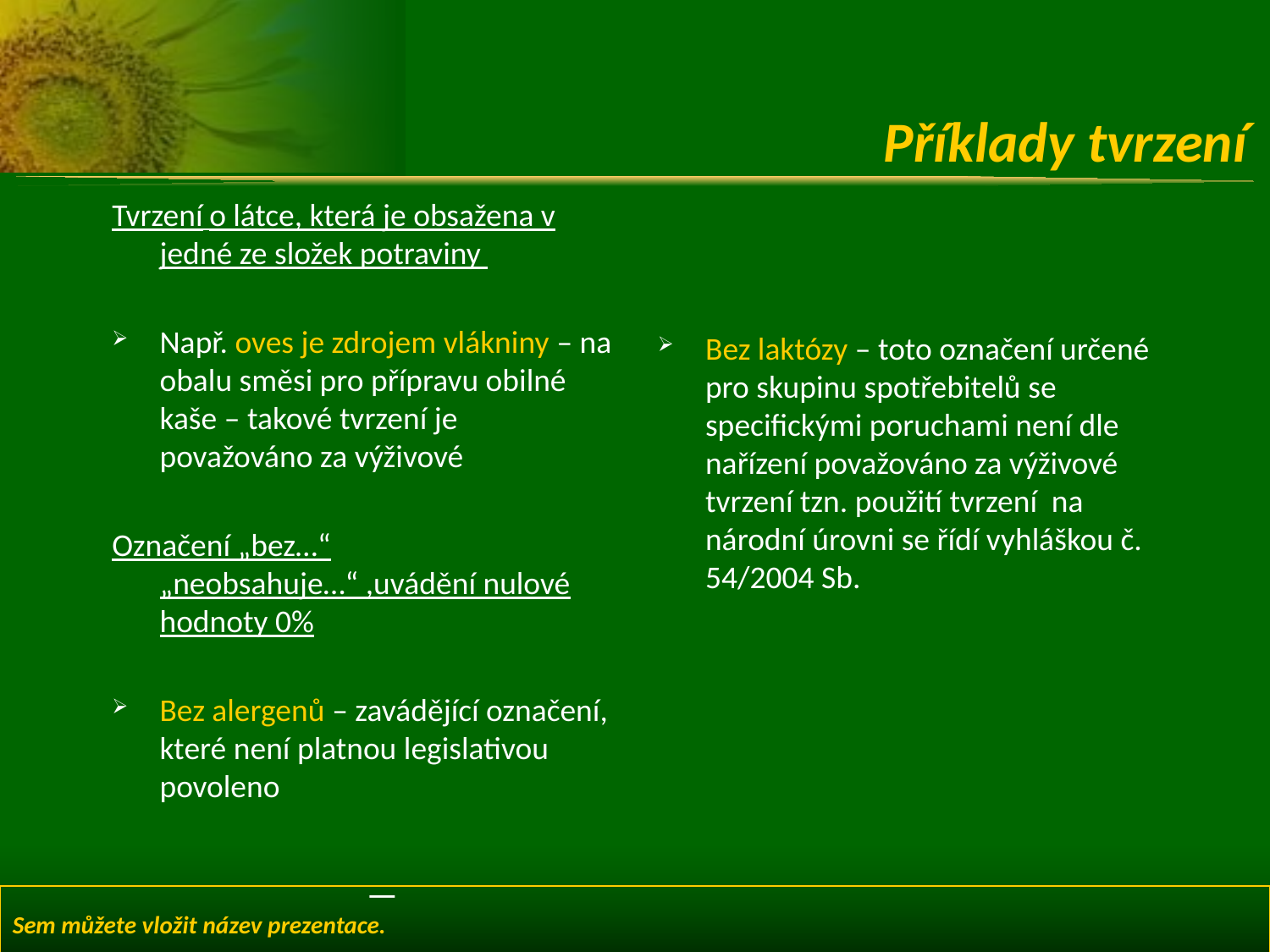

# Příklady tvrzení
Tvrzení o látce, která je obsažena v jedné ze složek potraviny

Např. oves je zdrojem vlákniny – na obalu směsi pro přípravu obilné kaše – takové tvrzení je považováno za výživové

Označení „bez…“ „neobsahuje…“ ,uvádění nulové hodnoty 0%

Bez alergenů – zavádějící označení, které není platnou legislativou povoleno

Bez laktózy – toto označení určené pro skupinu spotřebitelů se specifickými poruchami není dle nařízení považováno za výživové tvrzení tzn. použití tvrzení  na národní úrovni se řídí vyhláškou č. 54/2004 Sb.

–